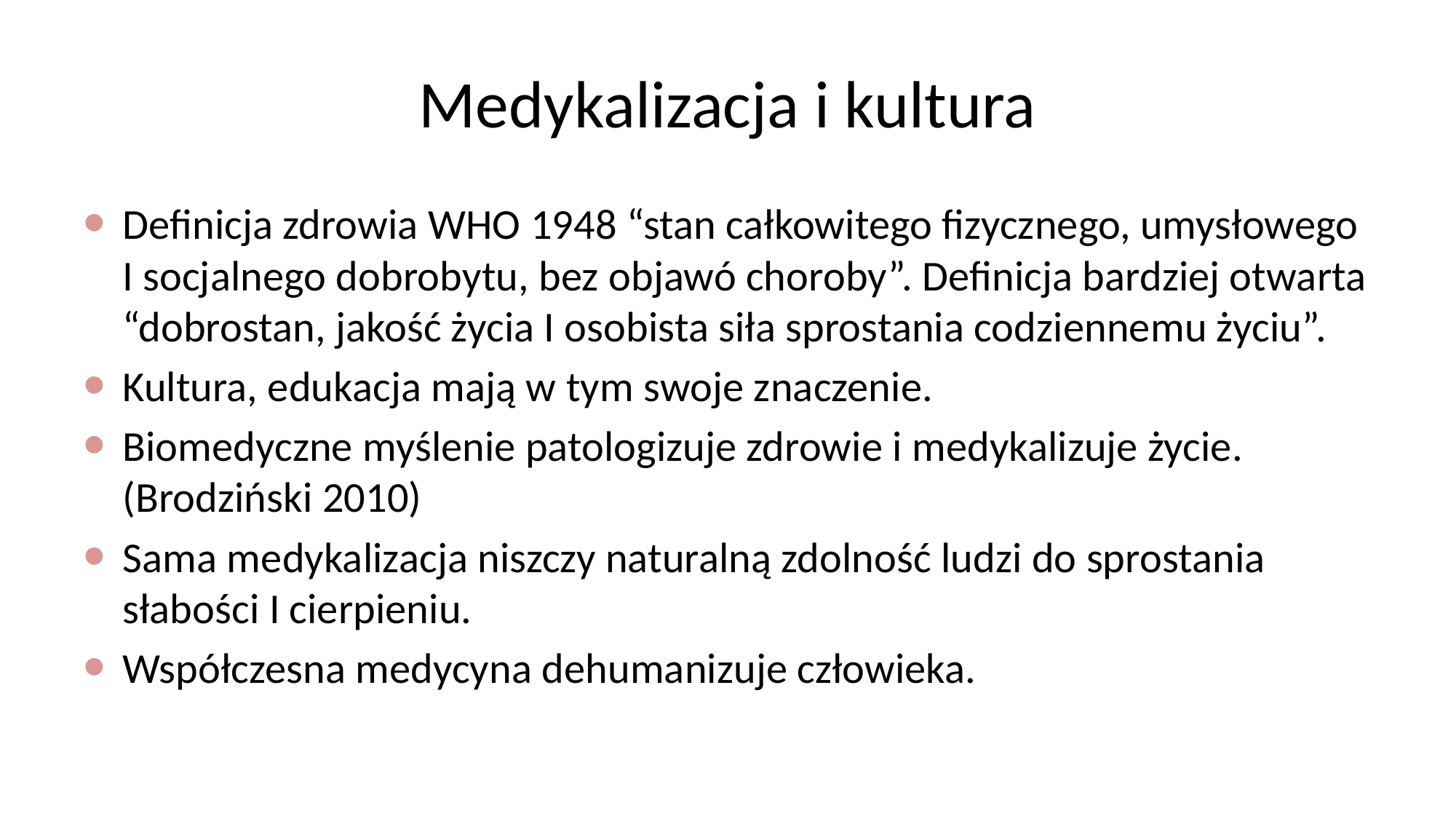

# Medykalizacja i kultura
Definicja zdrowia WHO 1948 “stan całkowitego fizycznego, umysłowego I socjalnego dobrobytu, bez objawó choroby”. Definicja bardziej otwarta “dobrostan, jakość życia I osobista siła sprostania codziennemu życiu”.
Kultura, edukacja mają w tym swoje znaczenie.
Biomedyczne myślenie patologizuje zdrowie i medykalizuje życie. (Brodziński 2010)
Sama medykalizacja niszczy naturalną zdolność ludzi do sprostania słabości I cierpieniu.
Współczesna medycyna dehumanizuje człowieka.